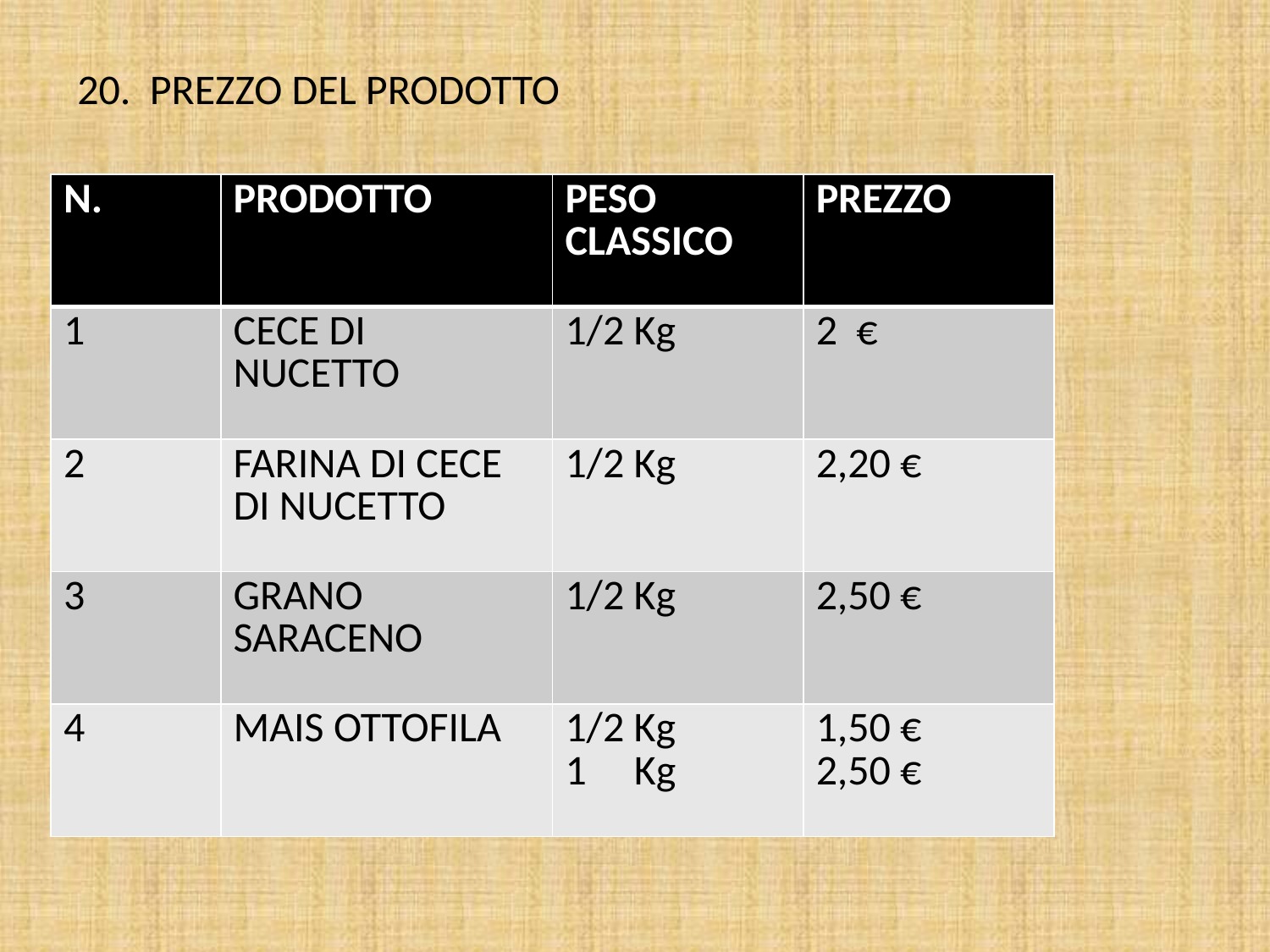

20.  PREZZO DEL PRODOTTO
| N. | PRODOTTO | PESO CLASSICO | PREZZO |
| --- | --- | --- | --- |
| 1 | CECE DI NUCETTO | 1/2 Kg | 2 € |
| 2 | FARINA DI CECE DI NUCETTO | 1/2 Kg | 2,20 € |
| 3 | GRANO SARACENO | 1/2 Kg | 2,50 € |
| 4 | MAIS OTTOFILA | 1/2 Kg 1 Kg | 1,50 € 2,50 € |